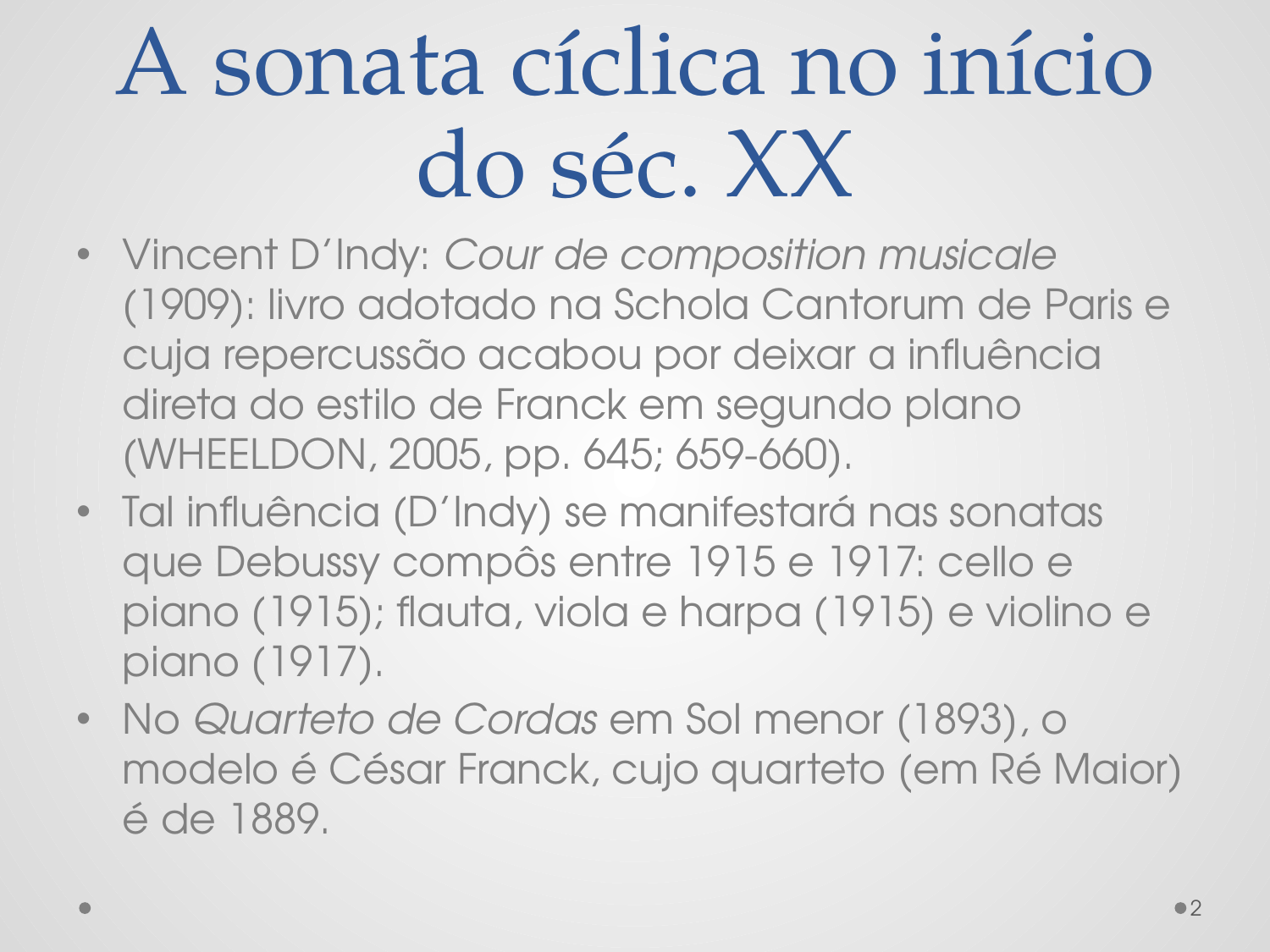

# A sonata cíclica no início do séc. XX
Vincent D’Indy: Cour de composition musicale (1909): livro adotado na Schola Cantorum de Paris e cuja repercussão acabou por deixar a influência direta do estilo de Franck em segundo plano (WHEELDON, 2005, pp. 645; 659-660).
Tal influência (D’Indy) se manifestará nas sonatas que Debussy compôs entre 1915 e 1917: cello e piano (1915); flauta, viola e harpa (1915) e violino e piano (1917).
No Quarteto de Cordas em Sol menor (1893), o modelo é César Franck, cujo quarteto (em Ré Maior) é de 1889.
2